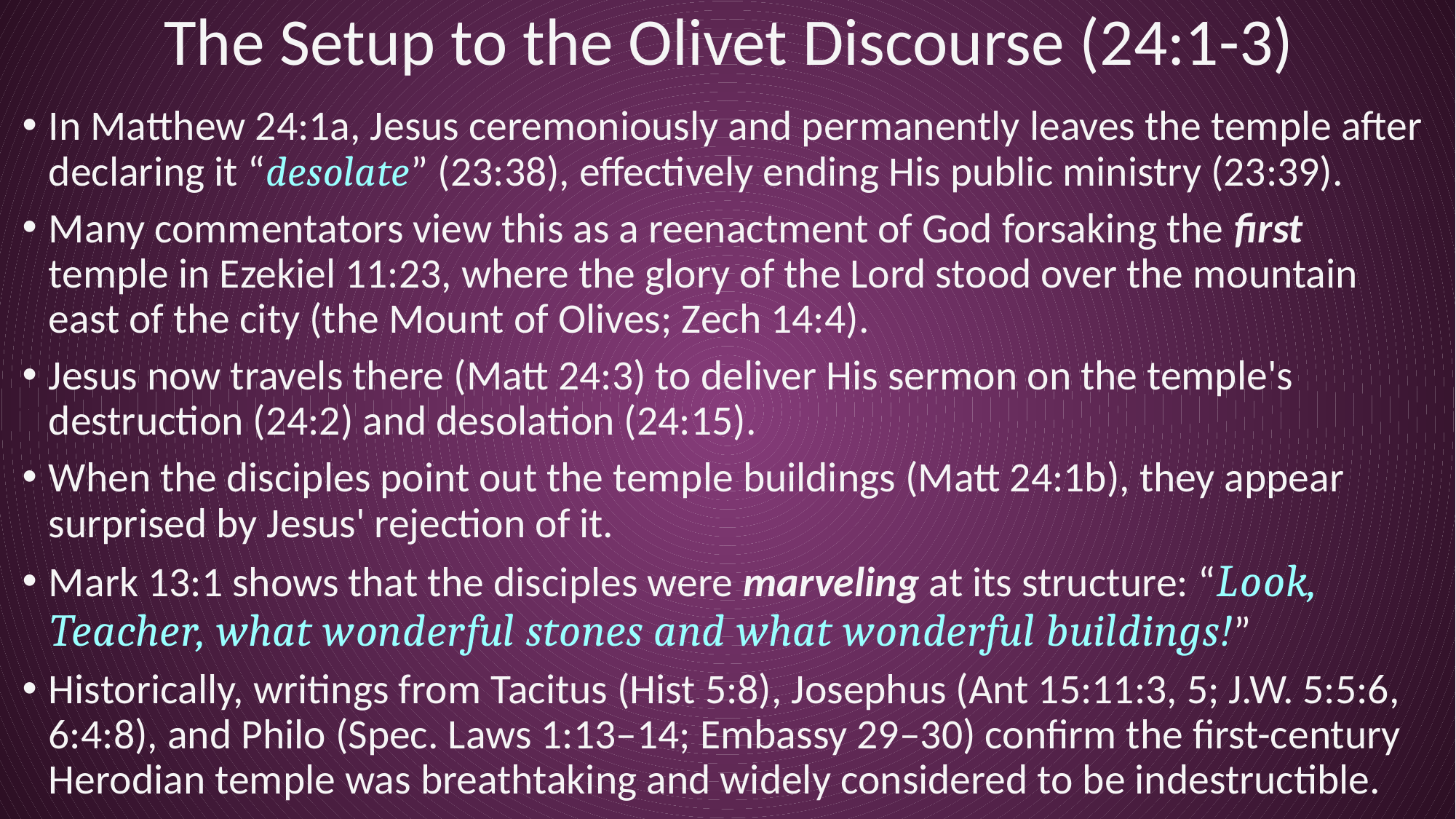

# The Setup to the Olivet Discourse (24:1-3)
In Matthew 24:1a, Jesus ceremoniously and permanently leaves the temple after declaring it “desolate” (23:38), effectively ending His public ministry (23:39).
Many commentators view this as a reenactment of God forsaking the first temple in Ezekiel 11:23, where the glory of the Lord stood over the mountain east of the city (the Mount of Olives; Zech 14:4).
Jesus now travels there (Matt 24:3) to deliver His sermon on the temple's destruction (24:2) and desolation (24:15).
When the disciples point out the temple buildings (Matt 24:1b), they appear surprised by Jesus' rejection of it.
Mark 13:1 shows that the disciples were marveling at its structure: “Look, Teacher, what wonderful stones and what wonderful buildings!”
Historically, writings from Tacitus (Hist 5:8), Josephus (Ant 15:11:3, 5; J.W. 5:5:6, 6:4:8), and Philo (Spec. Laws 1:13–14; Embassy 29–30) confirm the first-century Herodian temple was breathtaking and widely considered to be indestructible.